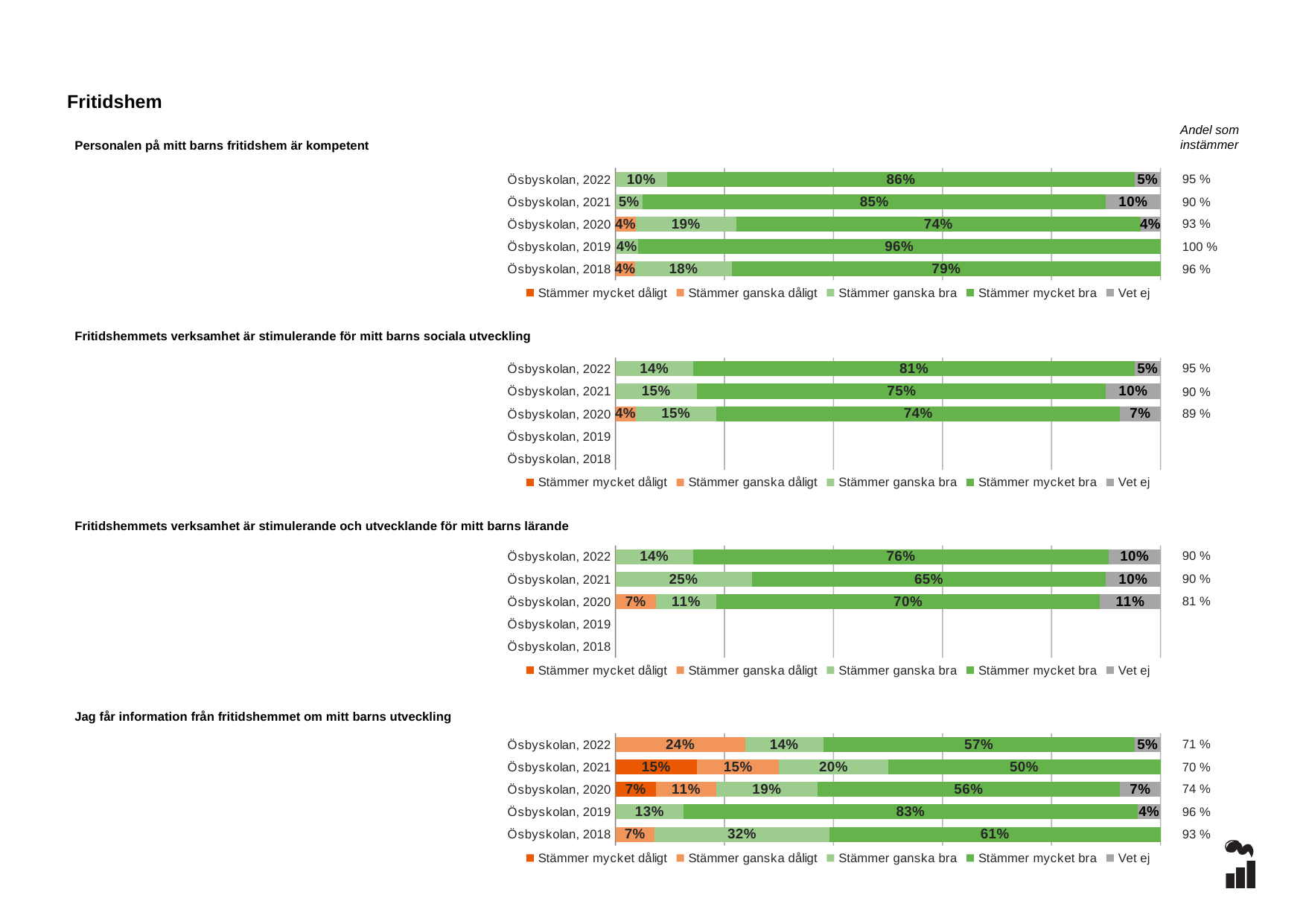

Fritidshem
Andel som instämmer
Personalen på mitt barns fritidshem är kompetent

### Chart

| Category | Stämmer mycket dåligt | Stämmer ganska dåligt | Stämmer ganska bra | Stämmer mycket bra | Vet ej |
|---|---|---|---|---|---|
| Ösbyskolan, 2022 | 0.0 | 0.0 | 0.0952 | 0.8571 | 0.0476 |
| Ösbyskolan, 2021 | 0.0 | 0.0 | 0.05 | 0.85 | 0.1 |
| Ösbyskolan, 2020 | 0.0 | 0.037 | 0.1852 | 0.7407 | 0.037 |
| Ösbyskolan, 2019 | 0.0 | 0.0 | 0.0417 | 0.9583 | 0.0 |
| Ösbyskolan, 2018 | 0.0 | 0.0357 | 0.1786 | 0.7857 | 0.0 |
95 %
90 %
93 %
100 %
96 %

### Chart

| Category | Stämmer mycket dåligt | Stämmer ganska dåligt | Stämmer ganska bra | Stämmer mycket bra | Vet ej |
|---|---|---|---|---|---|
| Ösbyskolan, 2022 | 0.0 | 0.0 | 0.1429 | 0.8095 | 0.0476 |
| Ösbyskolan, 2021 | 0.0 | 0.0 | 0.15 | 0.75 | 0.1 |
| Ösbyskolan, 2020 | 0.0 | 0.037 | 0.1481 | 0.7407 | 0.0741 |
| Ösbyskolan, 2019 | None | None | None | None | None |
| Ösbyskolan, 2018 | None | None | None | None | None |
Fritidshemmets verksamhet är stimulerande för mitt barns sociala utveckling
95 %
90 %
89 %

### Chart

| Category | Stämmer mycket dåligt | Stämmer ganska dåligt | Stämmer ganska bra | Stämmer mycket bra | Vet ej |
|---|---|---|---|---|---|
| Ösbyskolan, 2022 | 0.0 | 0.0 | 0.1429 | 0.7619 | 0.0952 |
| Ösbyskolan, 2021 | 0.0 | 0.0 | 0.25 | 0.65 | 0.1 |
| Ösbyskolan, 2020 | 0.0 | 0.0741 | 0.1111 | 0.7037 | 0.1111 |
| Ösbyskolan, 2019 | None | None | None | None | None |
| Ösbyskolan, 2018 | None | None | None | None | None |
Fritidshemmets verksamhet är stimulerande och utvecklande för mitt barns lärande
90 %
90 %
81 %

### Chart

| Category | Stämmer mycket dåligt | Stämmer ganska dåligt | Stämmer ganska bra | Stämmer mycket bra | Vet ej |
|---|---|---|---|---|---|
| Ösbyskolan, 2022 | 0.0 | 0.2381 | 0.1429 | 0.5714 | 0.0476 |
| Ösbyskolan, 2021 | 0.15 | 0.15 | 0.2 | 0.5 | 0.0 |
| Ösbyskolan, 2020 | 0.0741 | 0.1111 | 0.1852 | 0.5556 | 0.0741 |
| Ösbyskolan, 2019 | 0.0 | 0.0 | 0.125 | 0.8333 | 0.0417 |
| Ösbyskolan, 2018 | 0.0 | 0.0714 | 0.3214 | 0.6071 | 0.0 |
Jag får information från fritidshemmet om mitt barns utveckling
71 %
70 %
74 %
96 %
93 %